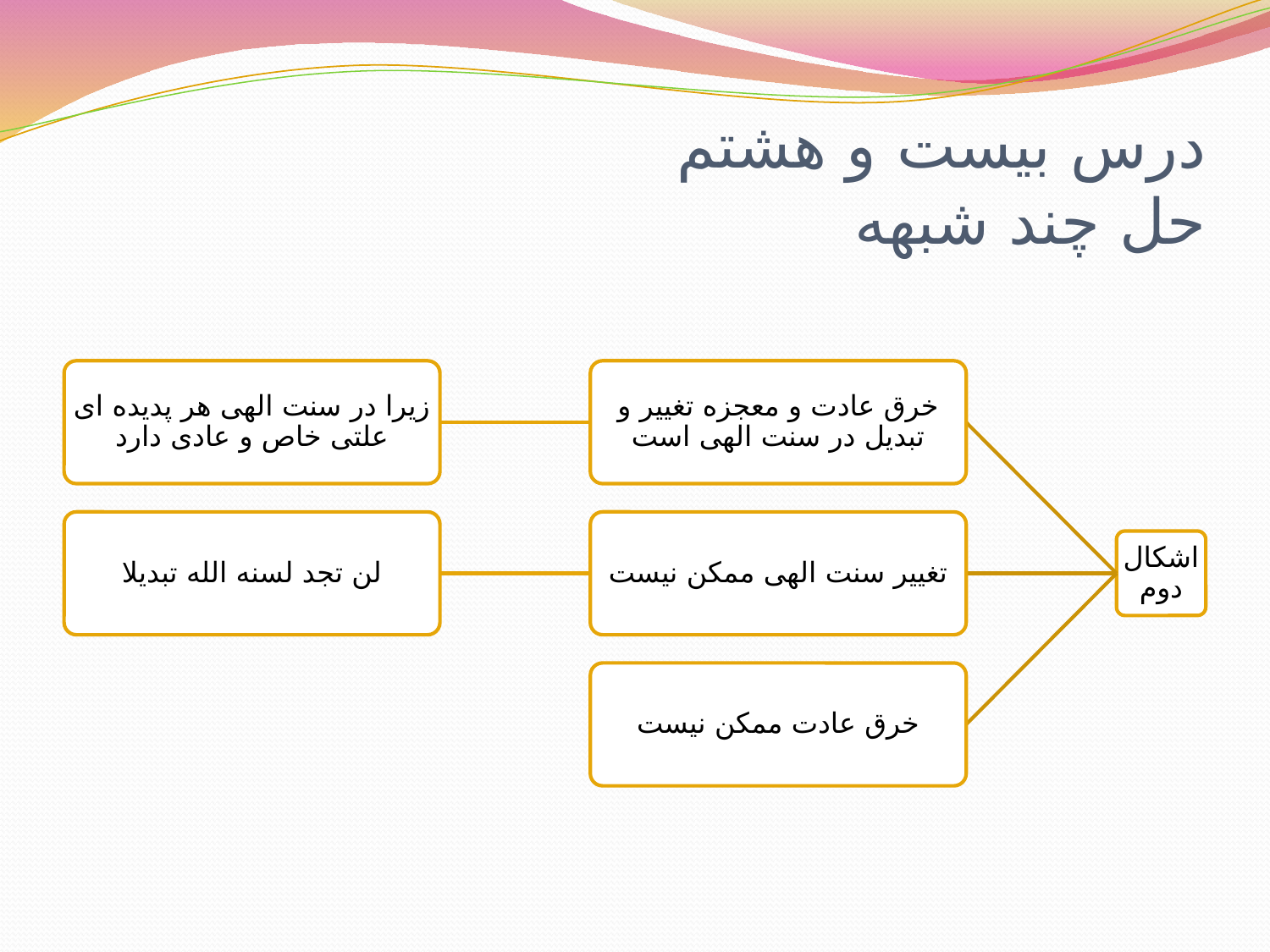

# درس بیست و هشتم حل چند شبهه
اشکال دوم

خرق عادت و معجزه تغییر و تبدیل در سنت الهی است

زیرا در سنت الهی هر پدیده ای علتی خاص و عادی دارد

تغییر سنت الهی ممکن نیست

لن تجد لسنه الله تبدیلا

خرق عادت ممکن نیست